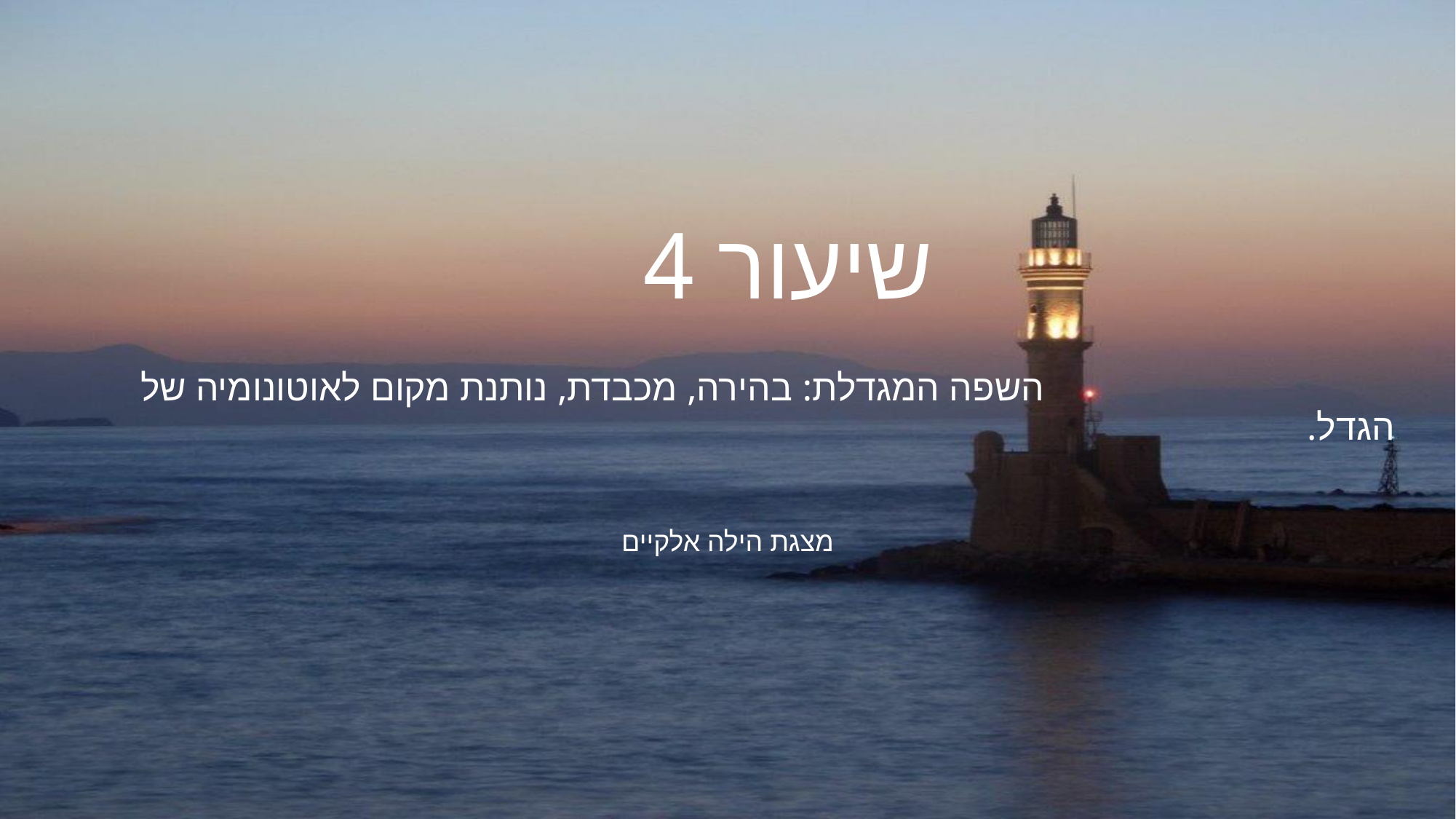

# שיעור 4
                                     השפה המגדלת: בהירה, מכבדת, נותנת מקום לאוטונומיה של הגדל.

מצגת הילה אלקיים